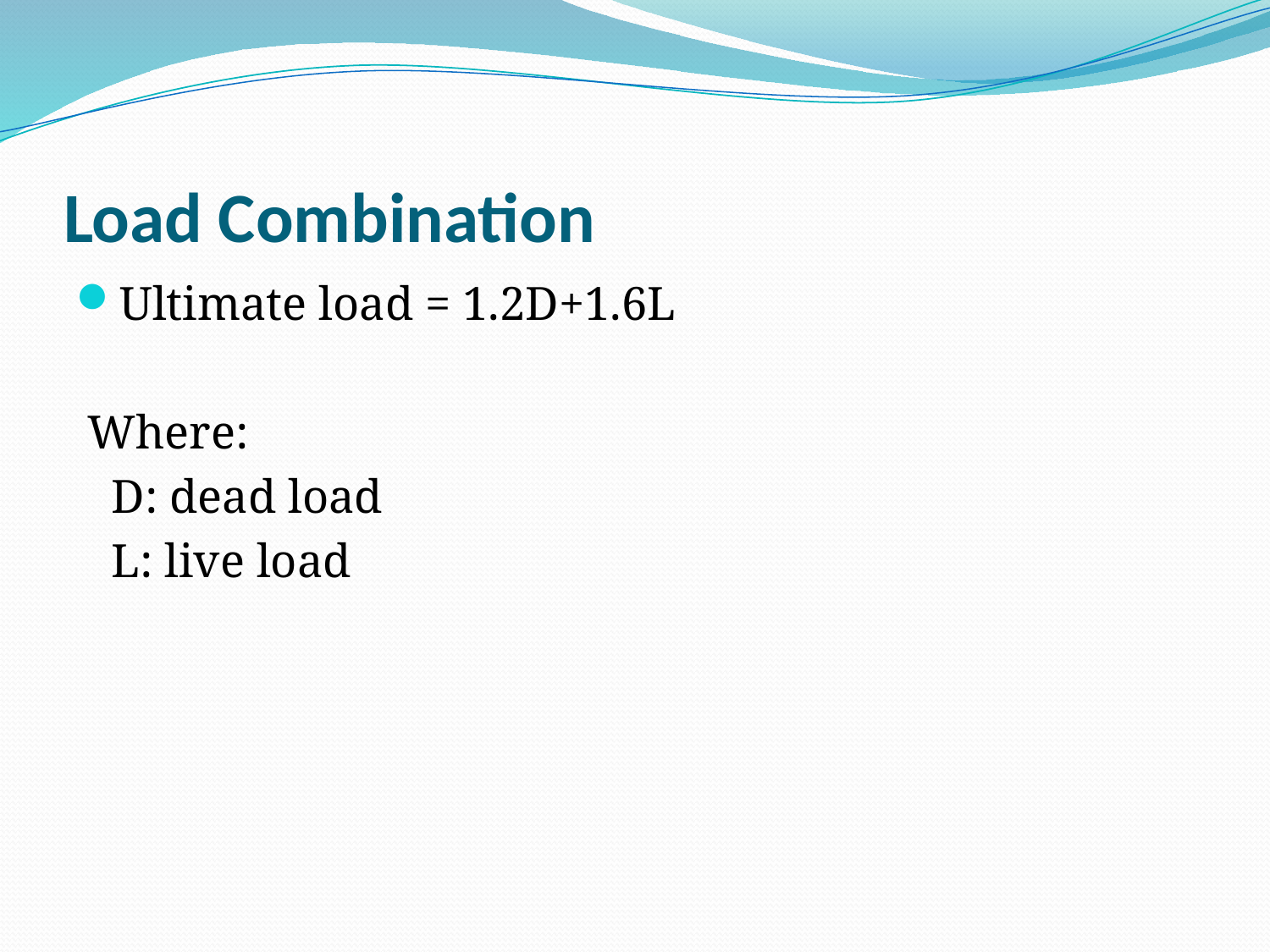

# Load Combination
Ultimate load = 1.2D+1.6L

 Where:
   D: dead load
   L: live load